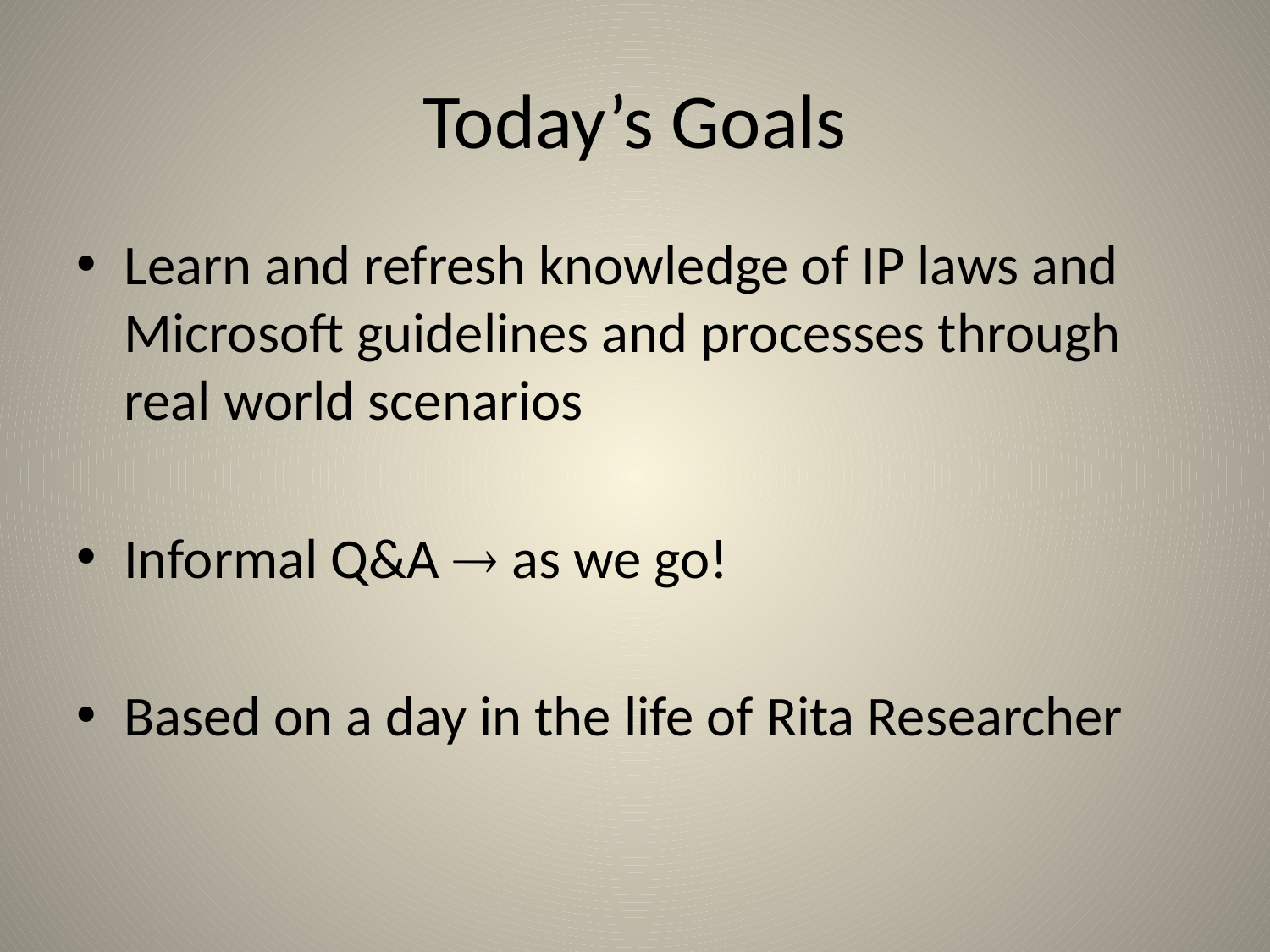

# Today’s Goals
Learn and refresh knowledge of IP laws and Microsoft guidelines and processes through real world scenarios

Informal Q&A → as we go!

Based on a day in the life of Rita Researcher